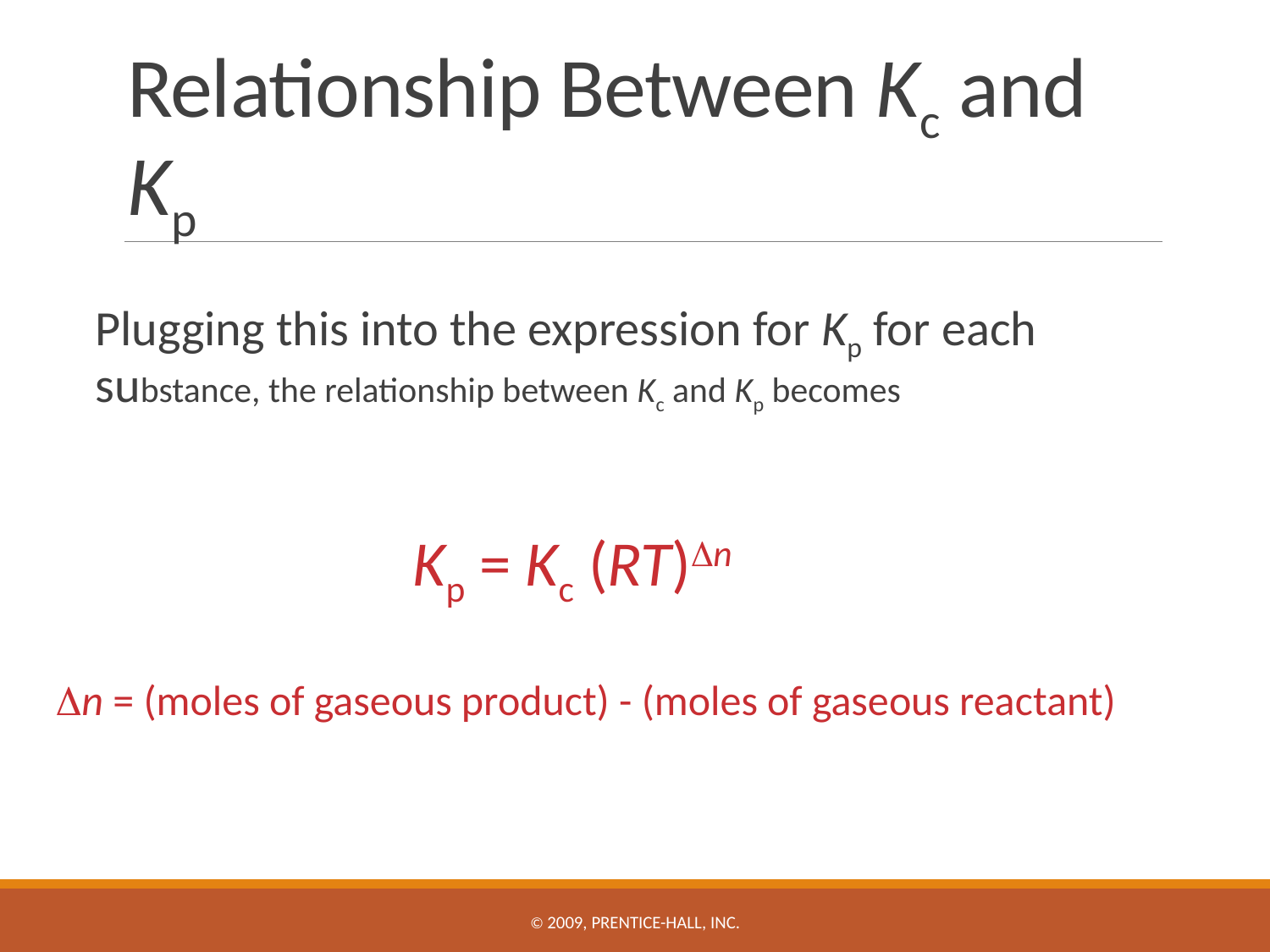

# Relationship Between Kc and Kp
	Plugging this into the expression for Kp for each substance, the relationship between Kc and Kp becomes
Kp = Kc (RT)Δn
Δn = (moles of gaseous product) - (moles of gaseous reactant)
© 2009, Prentice-Hall, Inc.